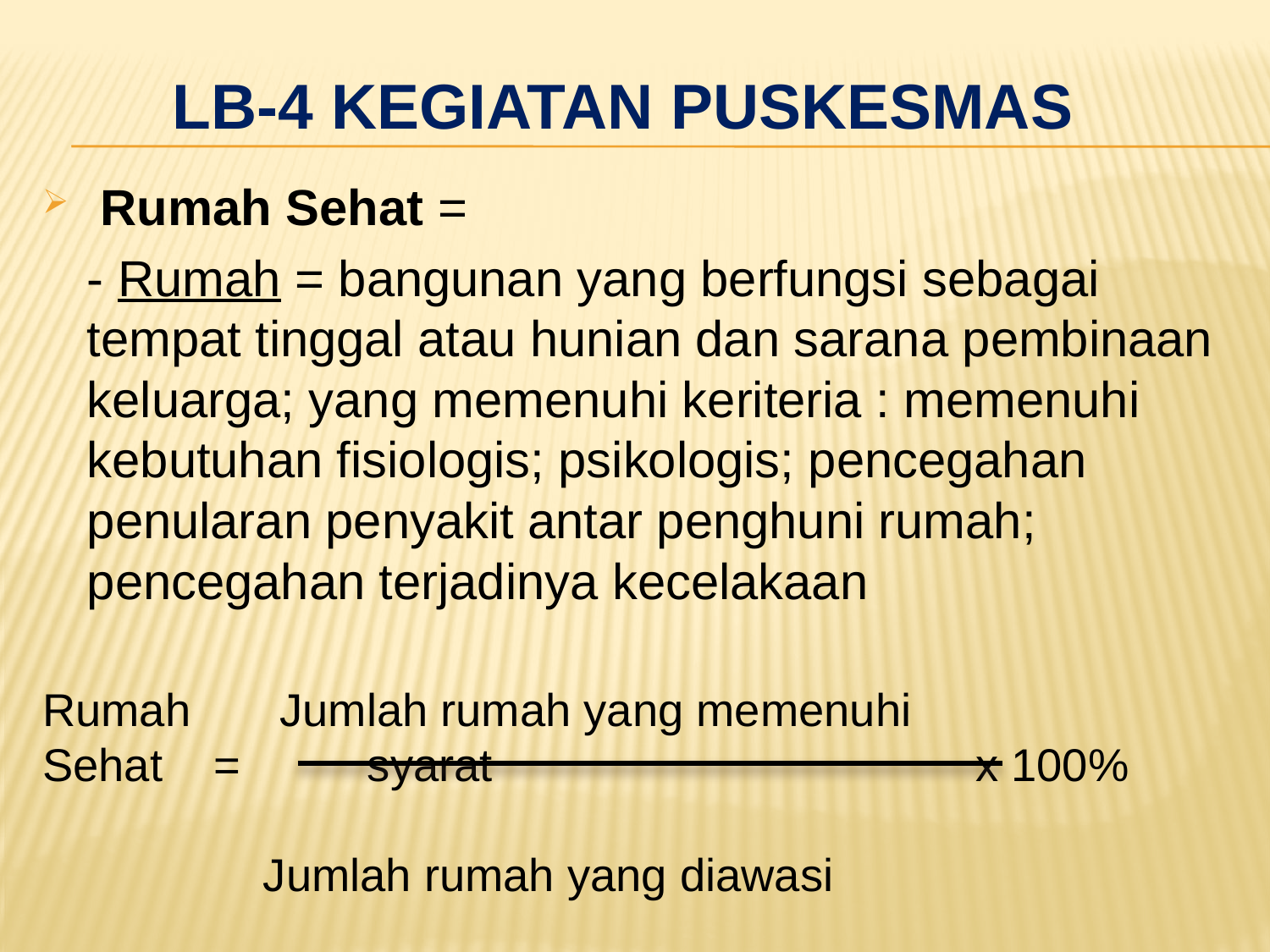

# LB-4 kegiatan puskesmas
 Rumah Sehat =
	- Rumah = bangunan yang berfungsi sebagai tempat tinggal atau hunian dan sarana pembinaan keluarga; yang memenuhi keriteria : memenuhi kebutuhan fisiologis; psikologis; pencegahan penularan penyakit antar penghuni rumah; pencegahan terjadinya kecelakaan

Rumah       Jumlah rumah yang memenuhi
Sehat    =          syarat                                      x 100%

           	Jumlah rumah yang diawasi